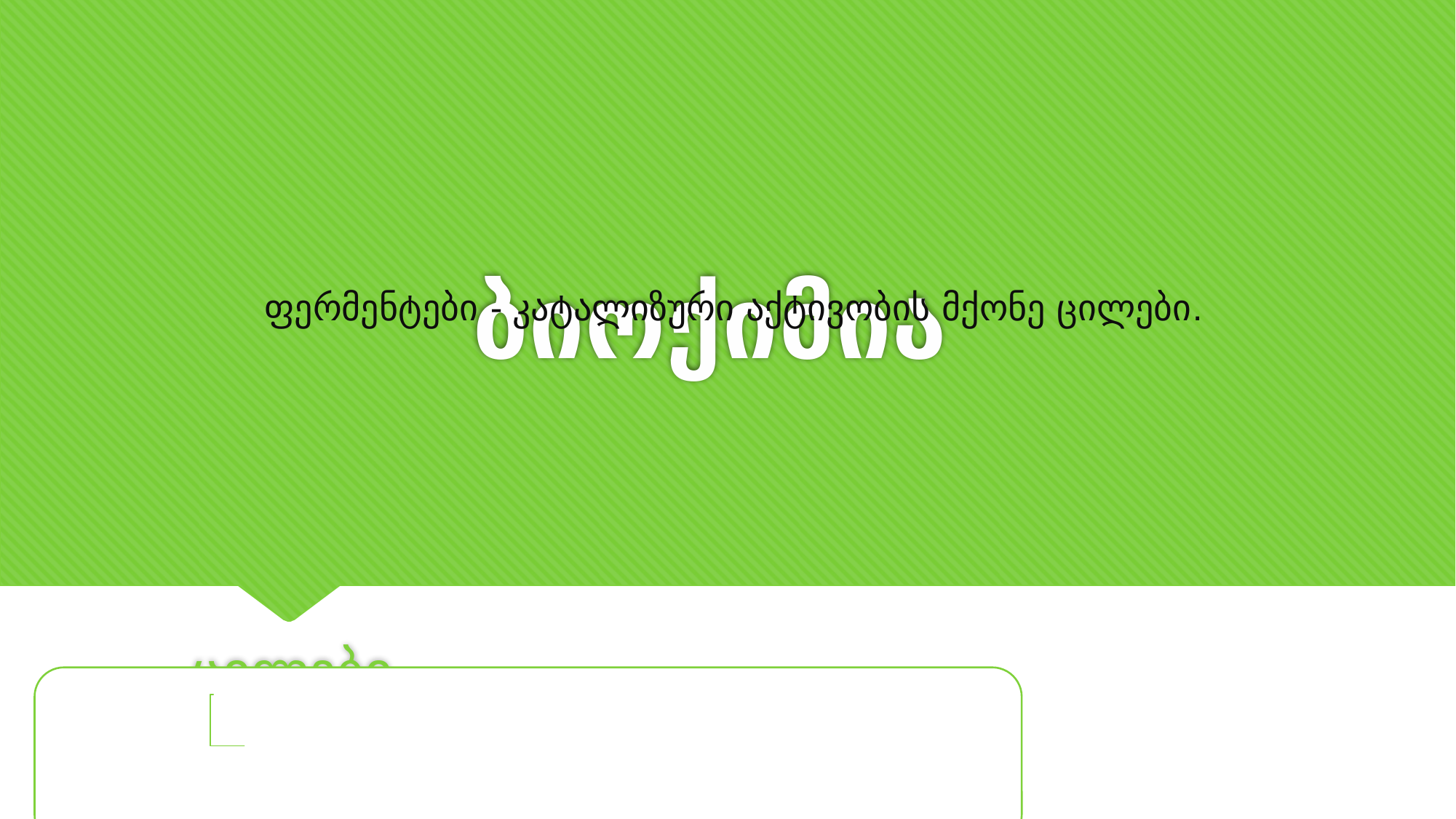

# ბიოქიმია
ფერმენტები - კატალიზური აქტივობის მქონე ცილები.
ცილები

ფერმენტები